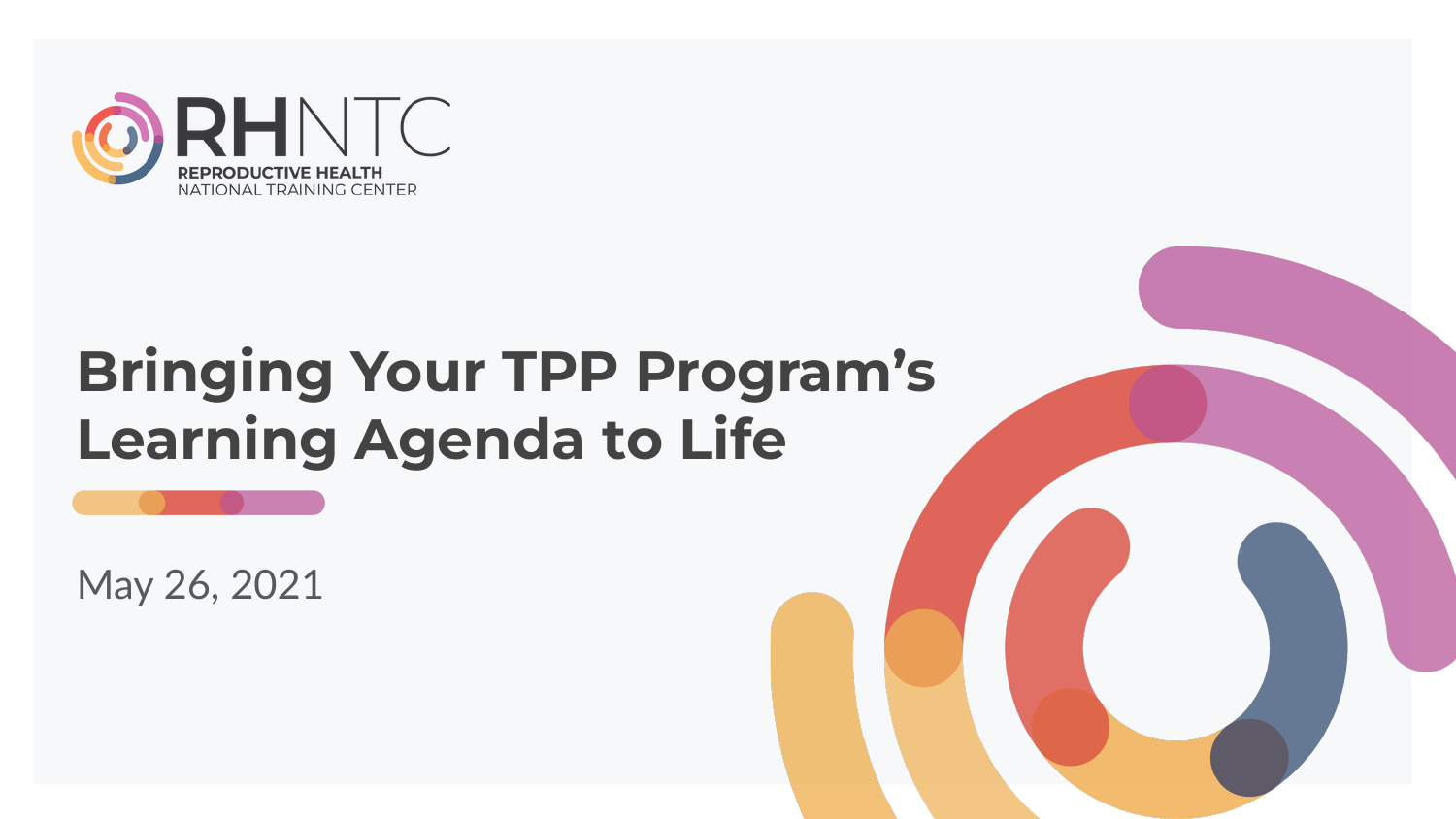

# Bringing Your TPP Program’s Learning Agenda to Life
May 26, 2021